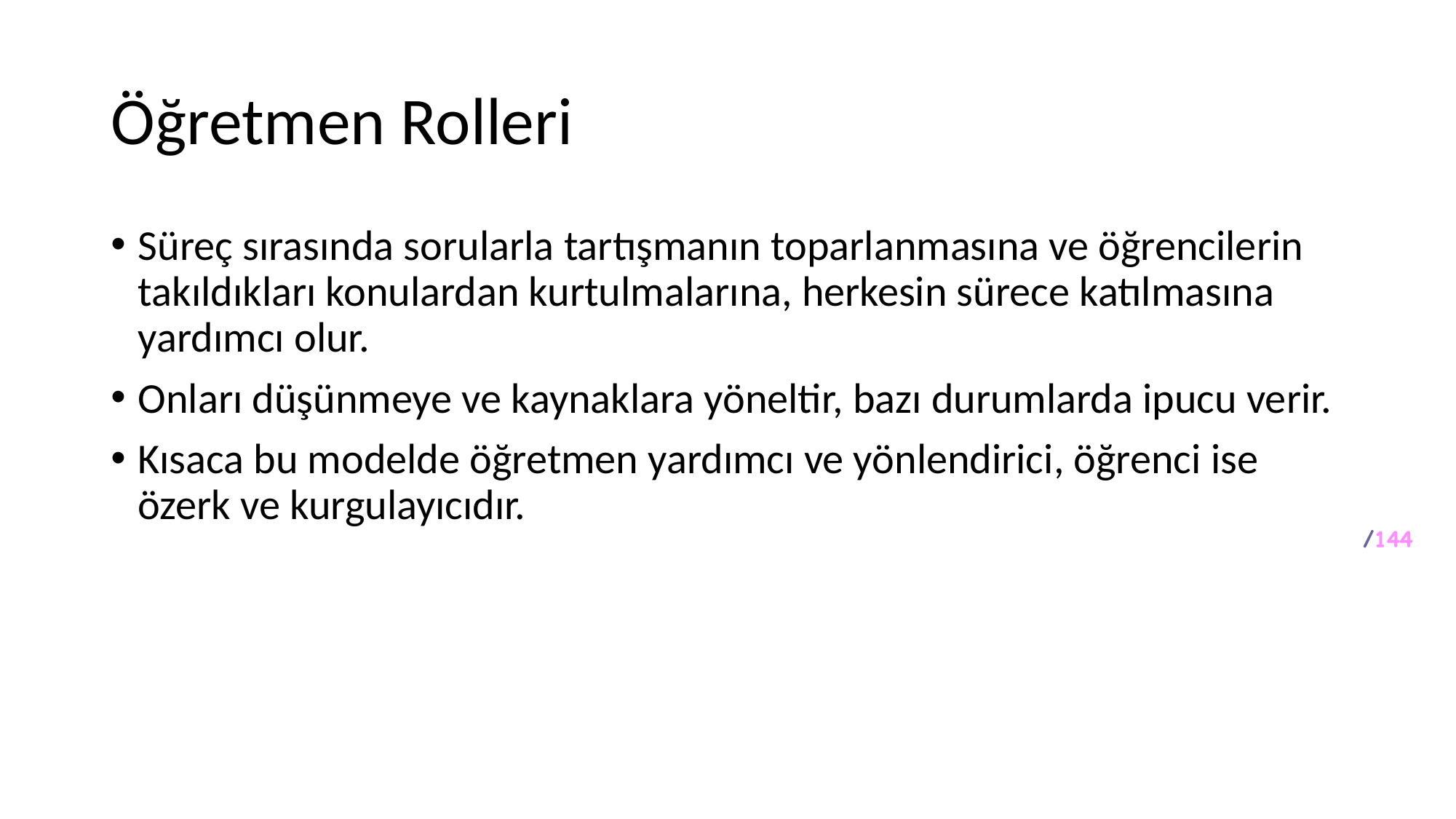

# Öğretmen Rolleri
Süreç sırasında sorularla tartışmanın toparlanmasına ve öğrencilerin takıldıkları konulardan kurtulmalarına, herkesin sürece katılmasına yardımcı olur.
Onları düşünmeye ve kaynaklara yöneltir, bazı durumlarda ipucu verir.
Kısaca bu modelde öğretmen yardımcı ve yönlendirici, öğrenci ise özerk ve kurgulayıcıdır.

65/144